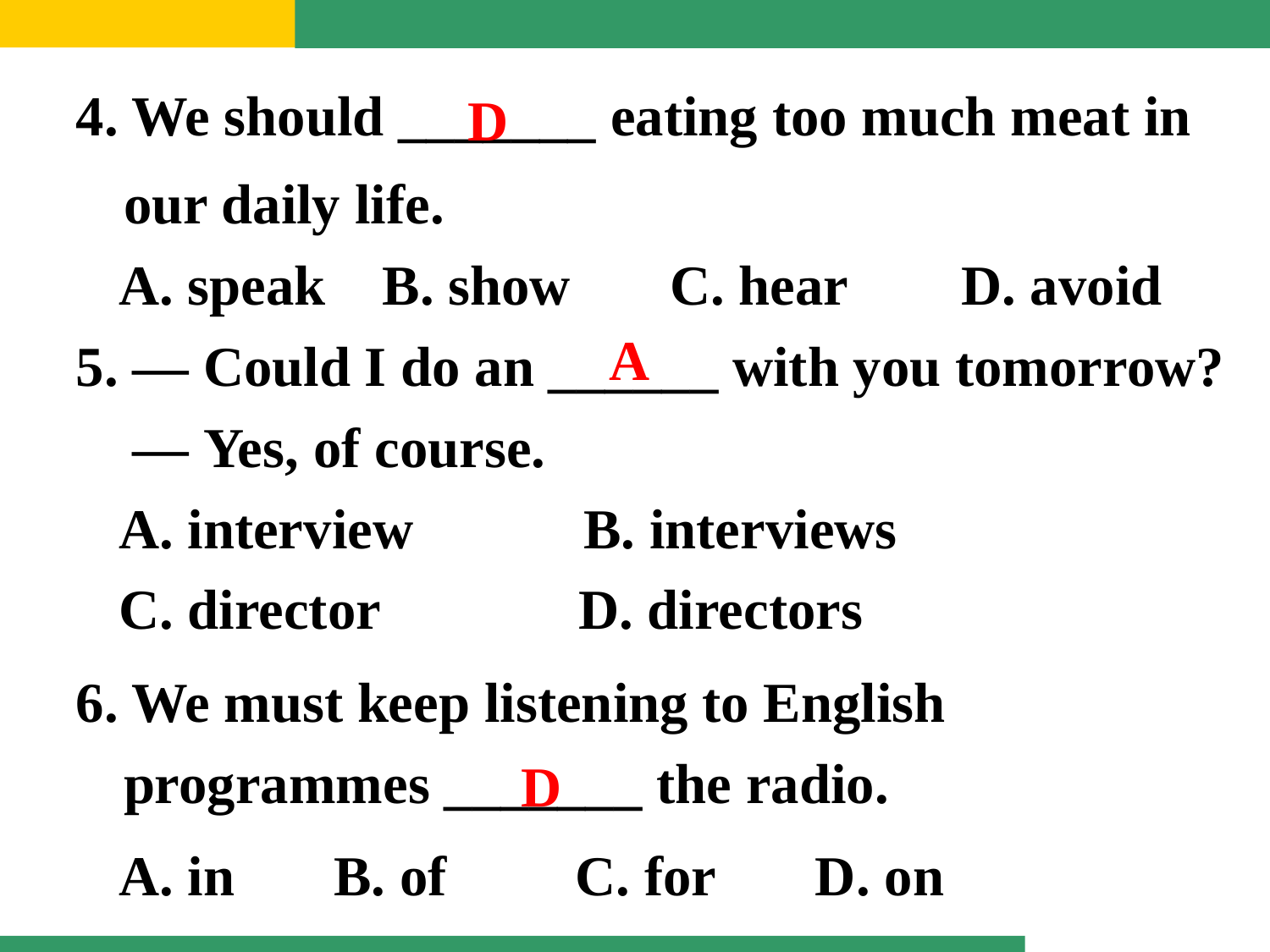

4. We should _______ eating too much meat in our daily life.
   A. speak    B. show       C. hear        D. avoid
5. — Could I do an ______ with you tomorrow?
    — Yes, of course.
   A. interview            B. interviews
   C. director              D. directors
6. We must keep listening to English programmes _______ the radio.
   A. in       B. of	     C. for	    D. on
D
A
D